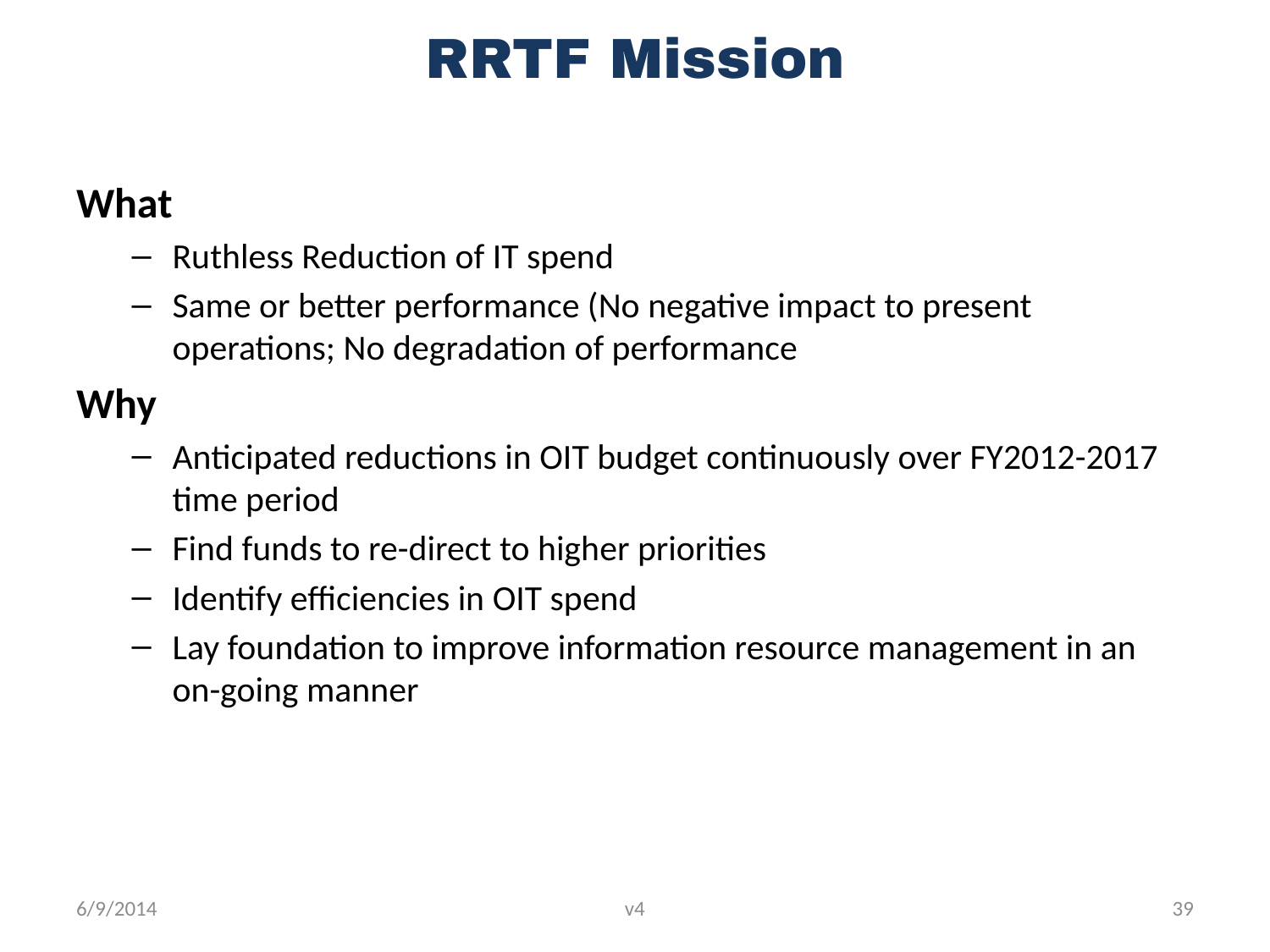

# RRTF Mission
What
Ruthless Reduction of IT spend
Same or better performance (No negative impact to present operations; No degradation of performance
Why
Anticipated reductions in OIT budget continuously over FY2012-2017 time period
Find funds to re-direct to higher priorities
Identify efficiencies in OIT spend
Lay foundation to improve information resource management in an on-going manner

6/9/2014
v4
39